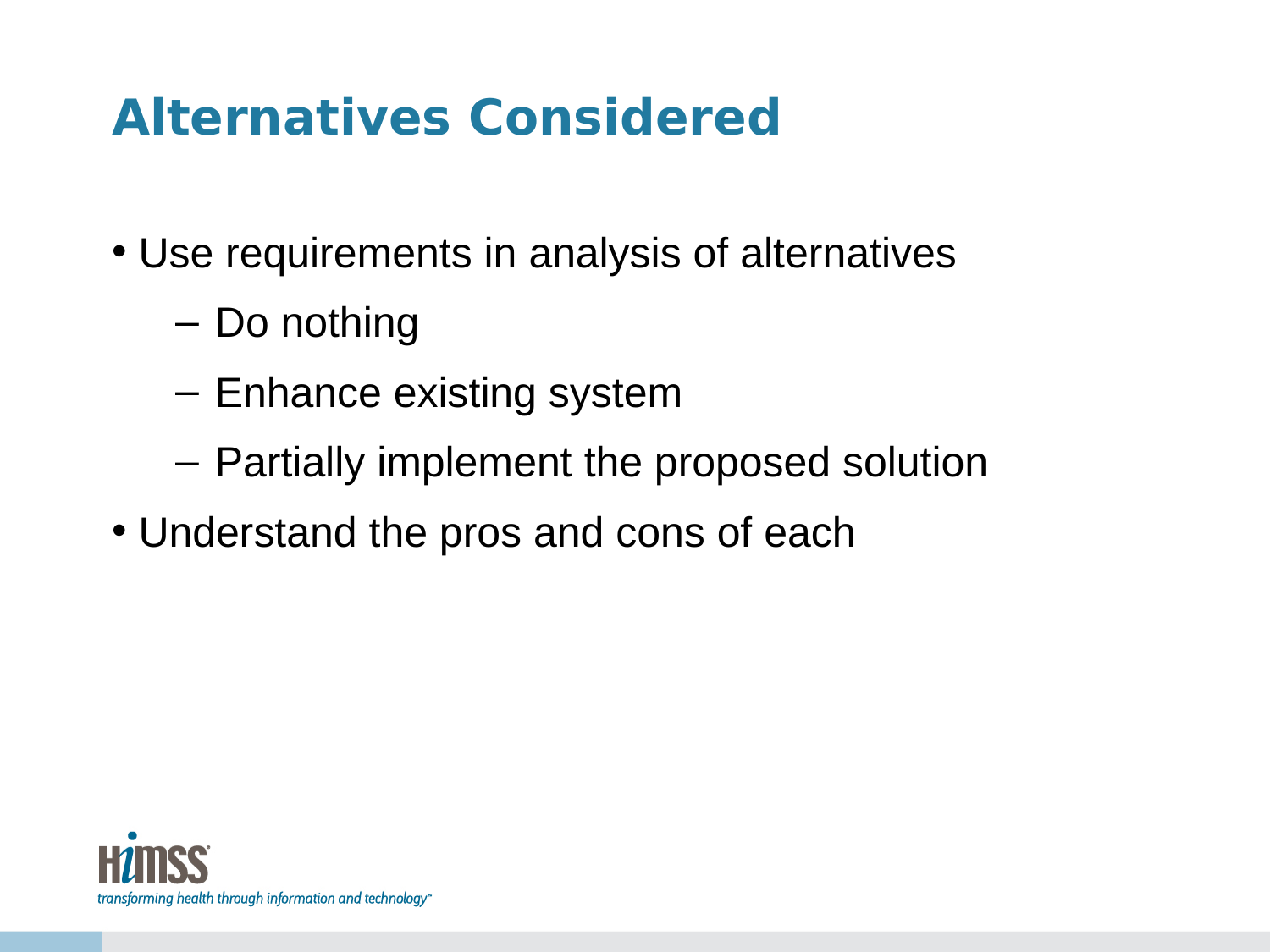

# Alternatives Considered
Use requirements in analysis of alternatives
Do nothing
Enhance existing system
Partially implement the proposed solution
Understand the pros and cons of each